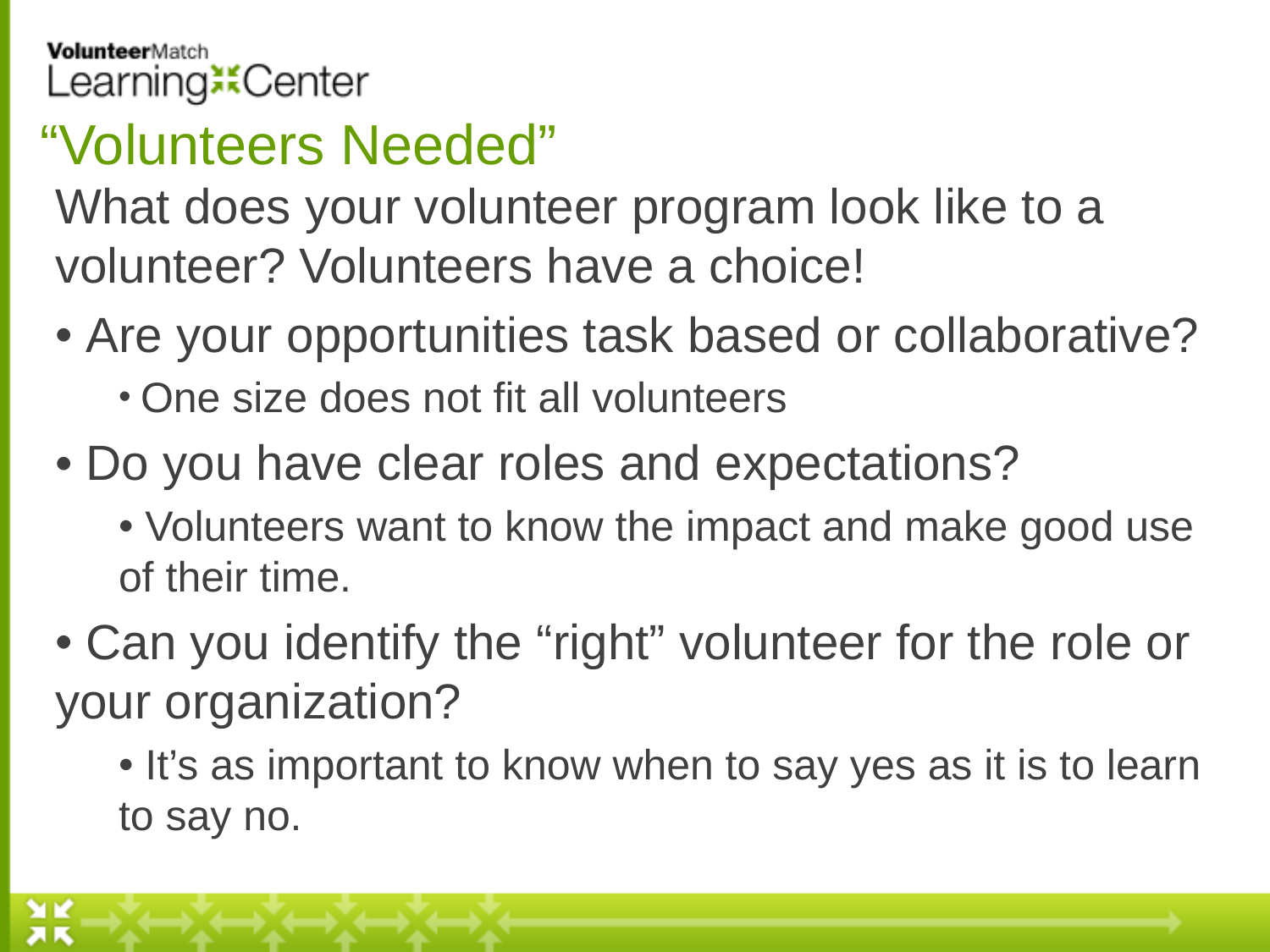

# “Volunteers Needed”
What does your volunteer program look like to a volunteer? Volunteers have a choice!
 Are your opportunities task based or collaborative?
 One size does not fit all volunteers
 Do you have clear roles and expectations?
 Volunteers want to know the impact and make good use of their time.
 Can you identify the “right” volunteer for the role or your organization?
 It’s as important to know when to say yes as it is to learn to say no.